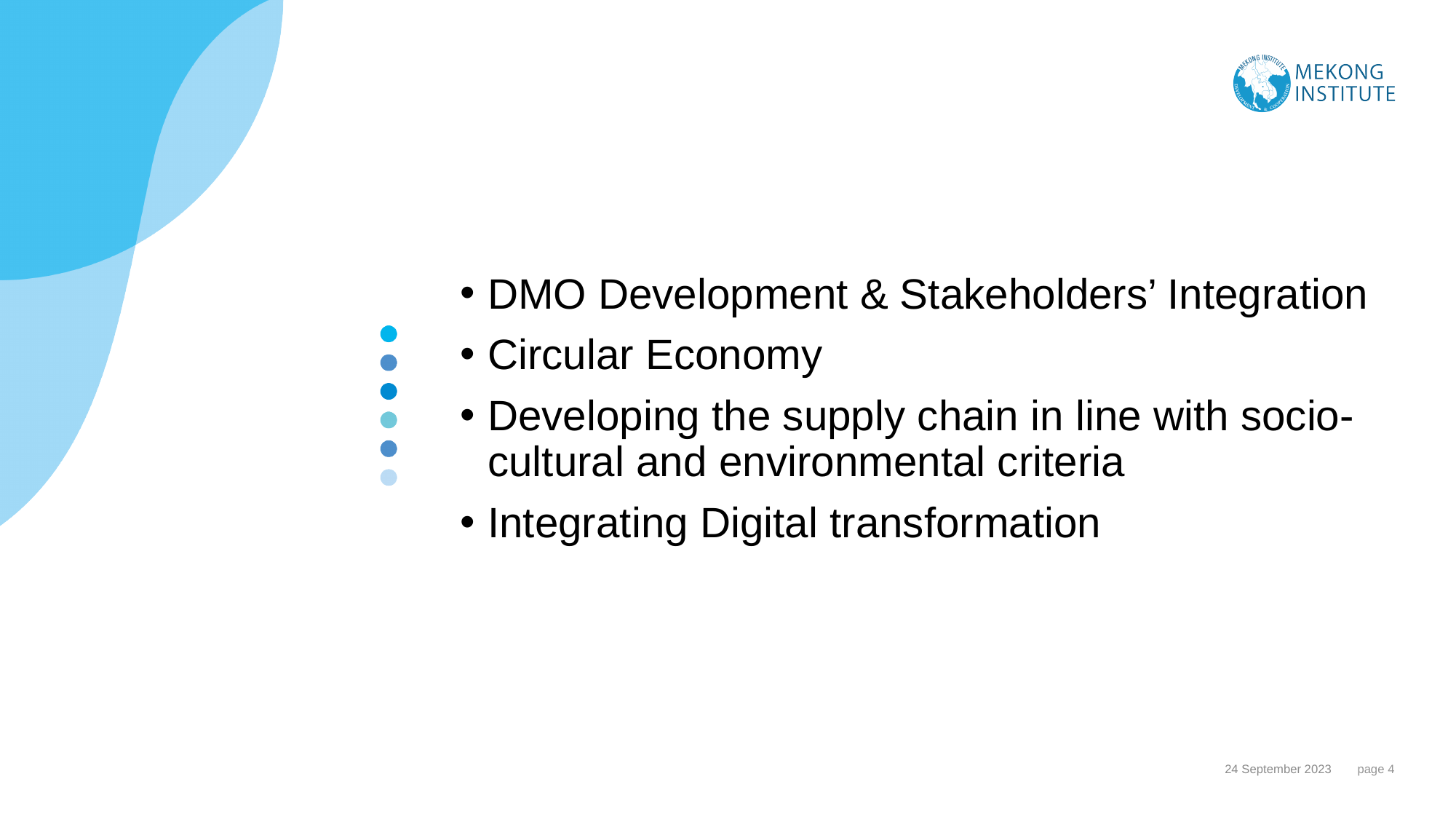

DMO Development & Stakeholders’ Integration
Circular Economy
Developing the supply chain in line with socio-cultural and environmental criteria
Integrating Digital transformation
#
24 September 2023
 page 4